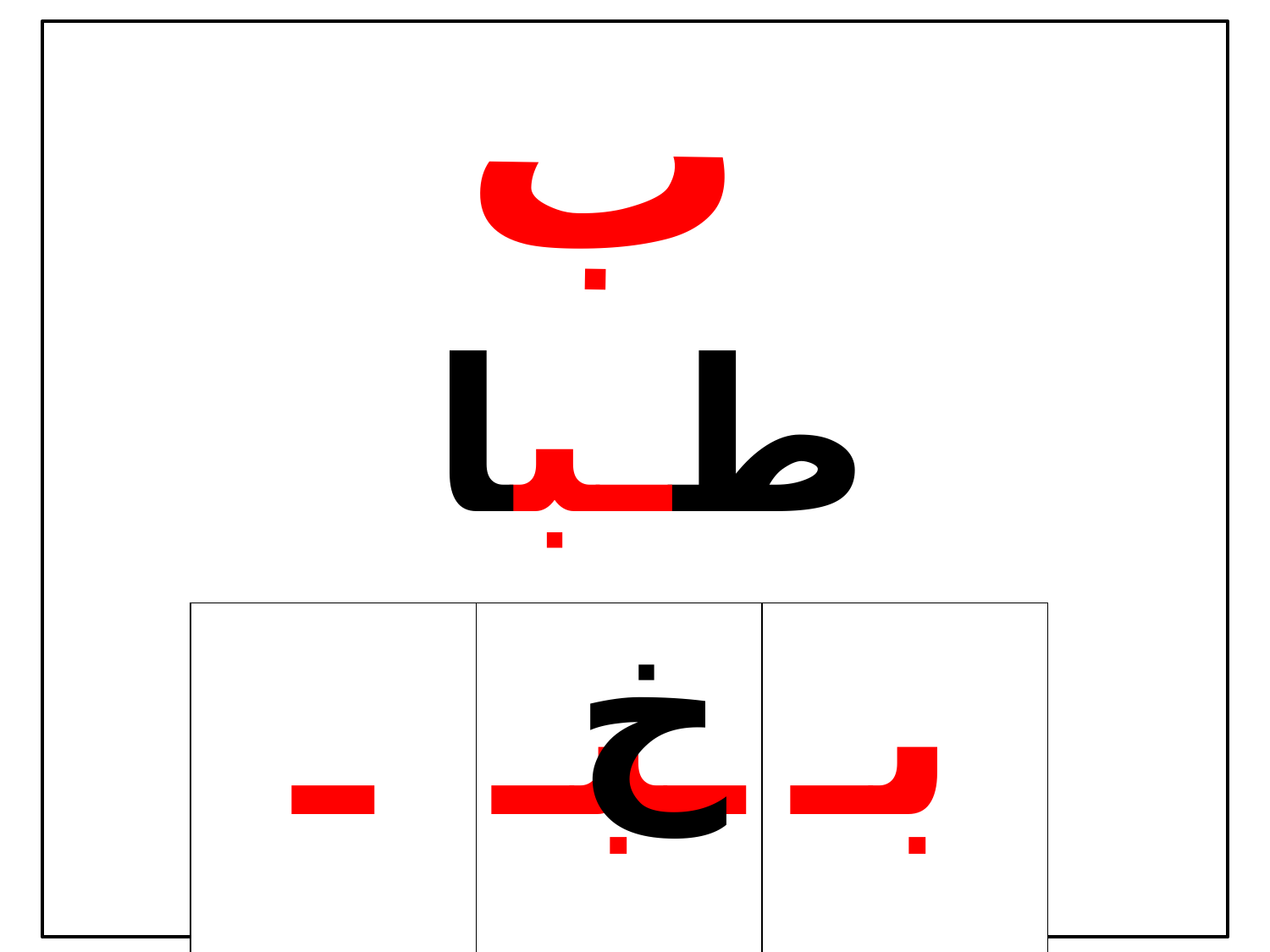

ب

| طـباخ |
| --- |
| ـب | ـبـ | بـ |
| --- | --- | --- |